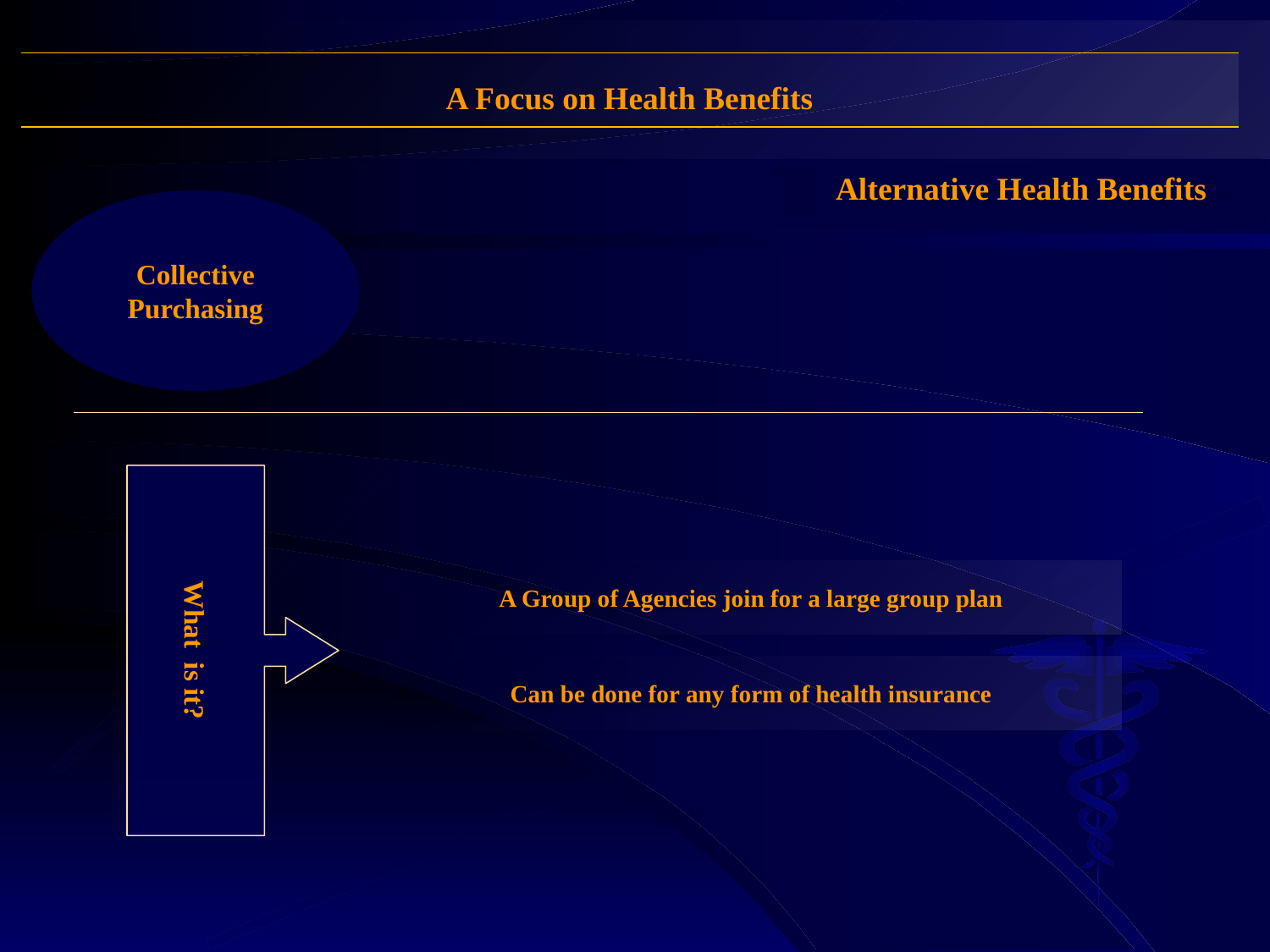

A Focus on Health Benefits
Alternative Health Benefits
Collective Purchasing
What  is it?
A Group of Agencies join for a large group plan
Can be done for any form of health insurance